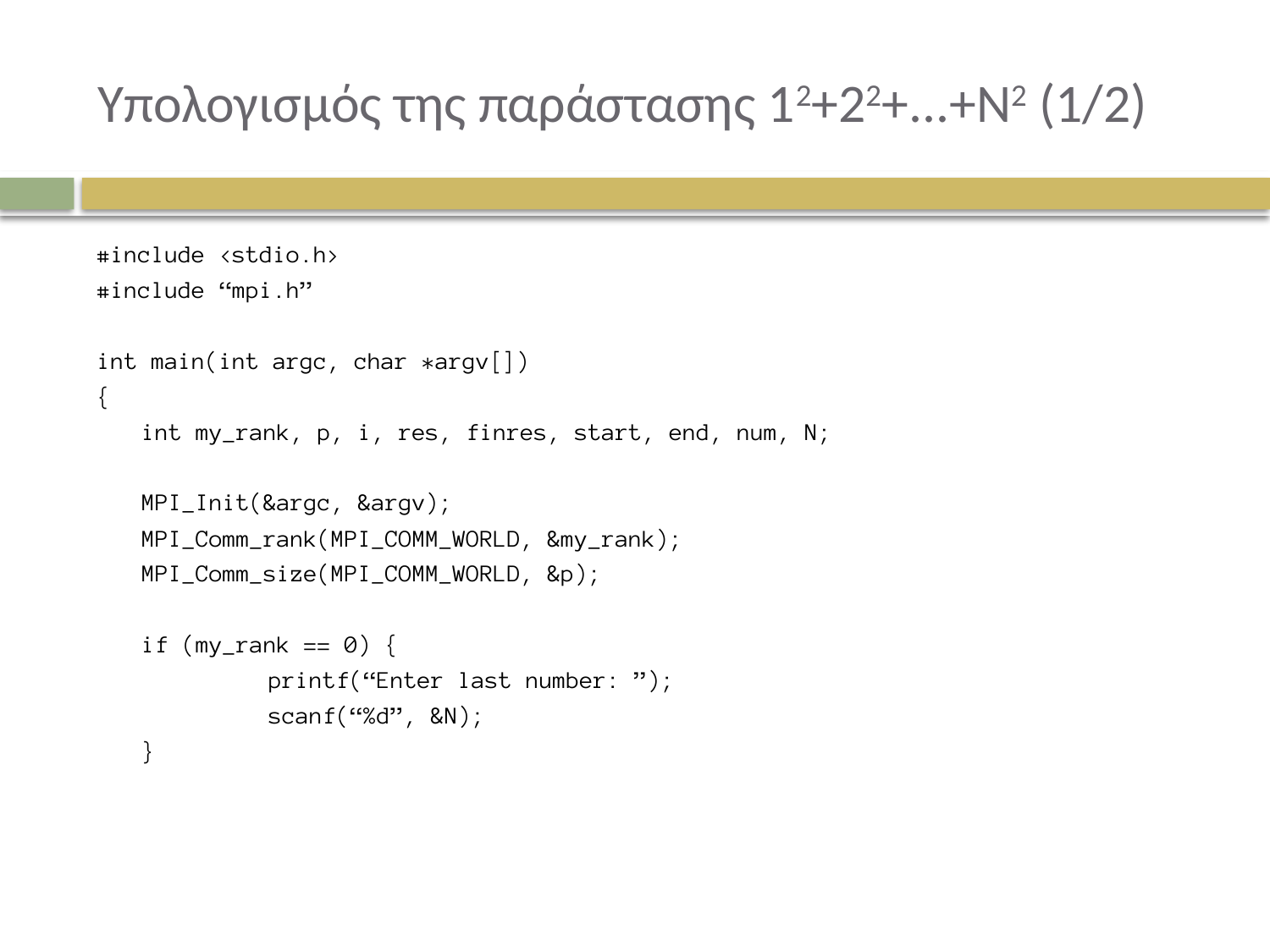

# Υπολογισμός της παράστασης 12+22+...+Ν2 (1/2)
#include <stdio.h>
#include “mpi.h”

int main(int argc, char *argv[])
{
	int my_rank, p, i, res, finres, start, end, num, N;

	MPI_Init(&argc, &argv);
	MPI_Comm_rank(MPI_COMM_WORLD, &my_rank);
	MPI_Comm_size(MPI_COMM_WORLD, &p);

	if (my_rank == 0) {
		printf(“Enter last number: ”);
		scanf(“%d”, &N);
	}